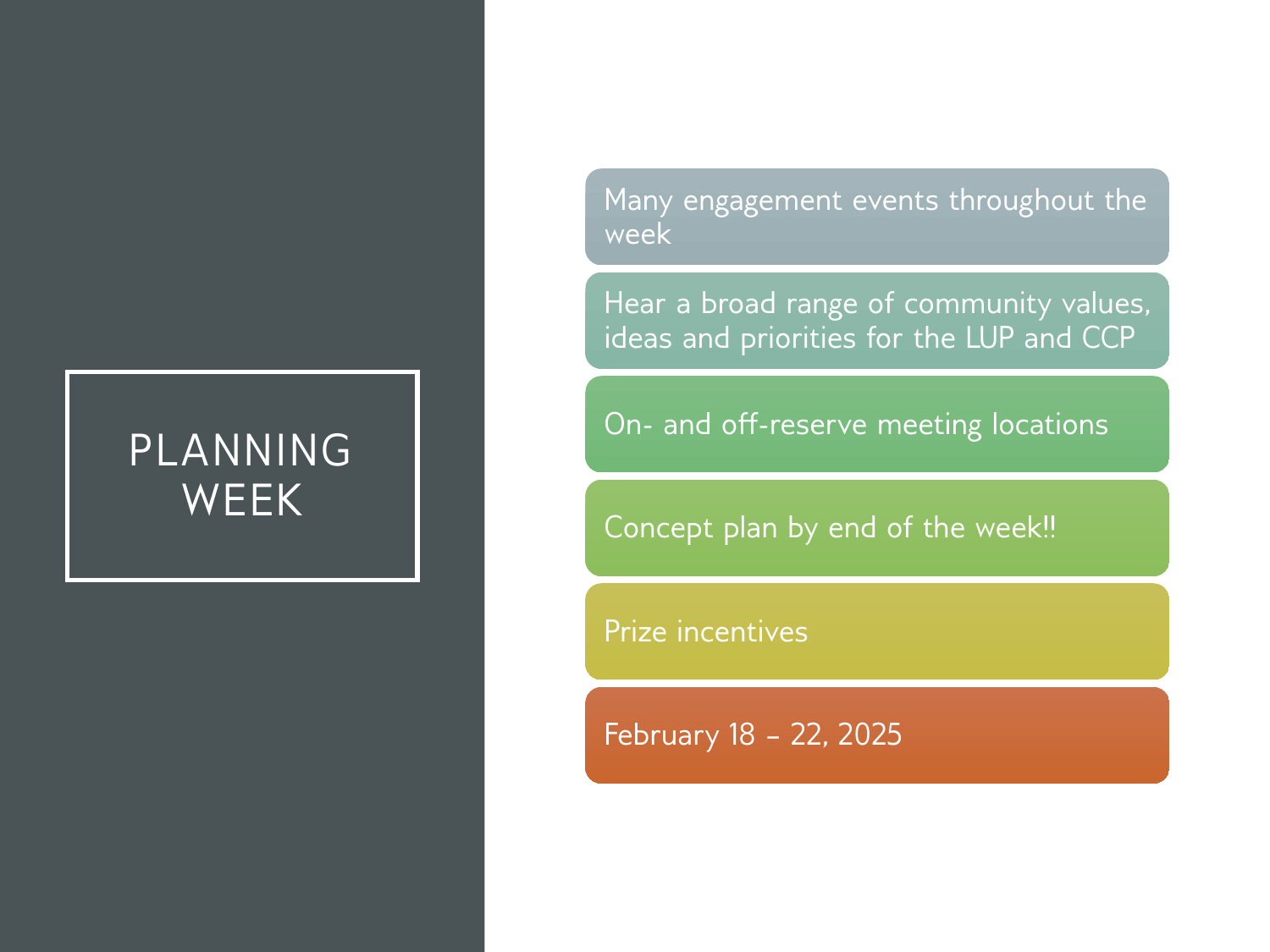

Many engagement events throughout the week
Hear a broad range of community values, ideas and priorities for the LUP and CCP
On- and off-reserve meeting locations
Concept plan by end of the week!!
Prize incentives
February 18 – 22, 2025
# PLANNING WEEK